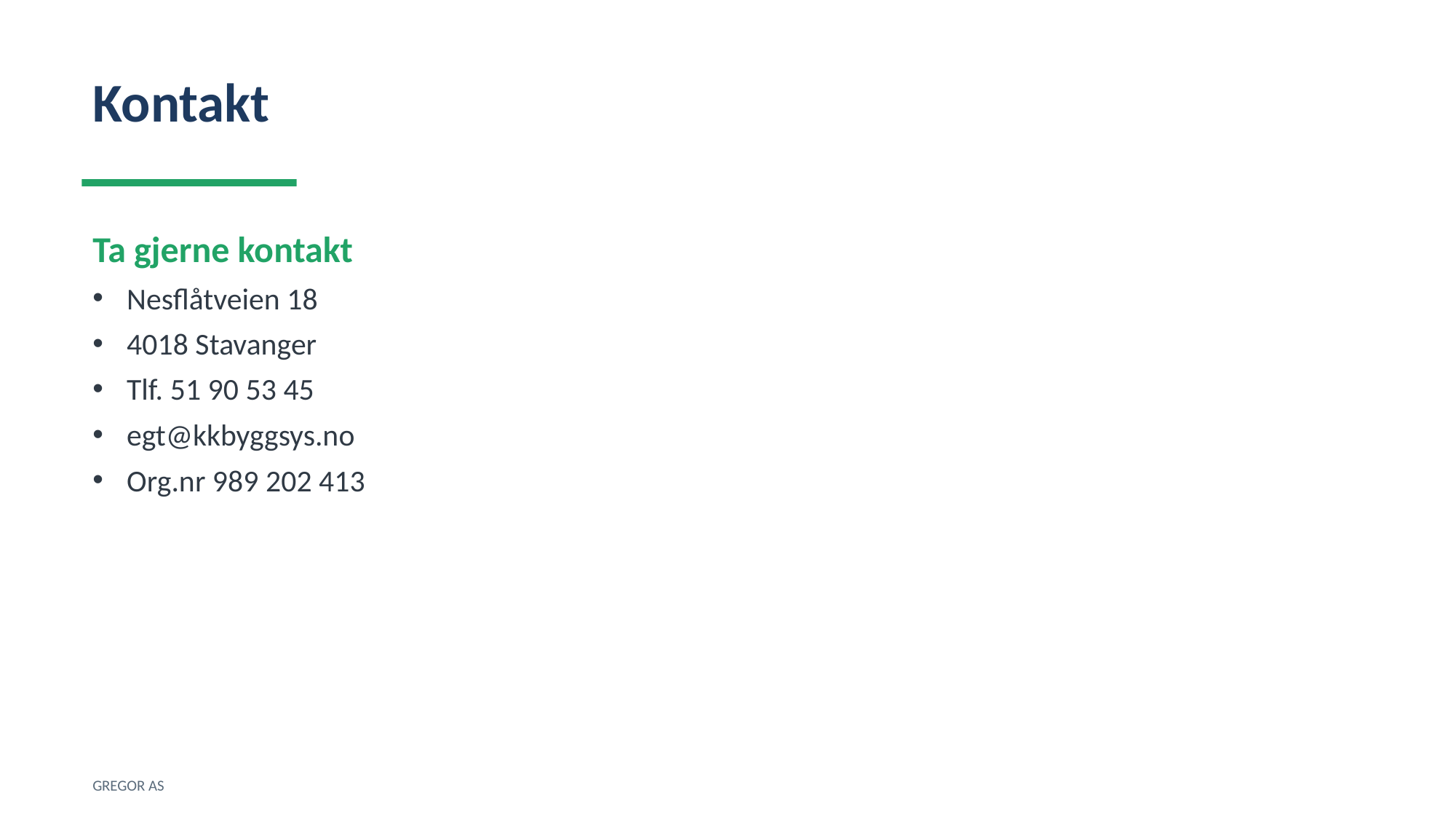

Kontakt

Ta gjerne kontakt
Nesflåtveien 18
4018 Stavanger
Tlf. 51 90 53 45
egt@kkbyggsys.no
Org.nr 989 202 413
GREGOR AS